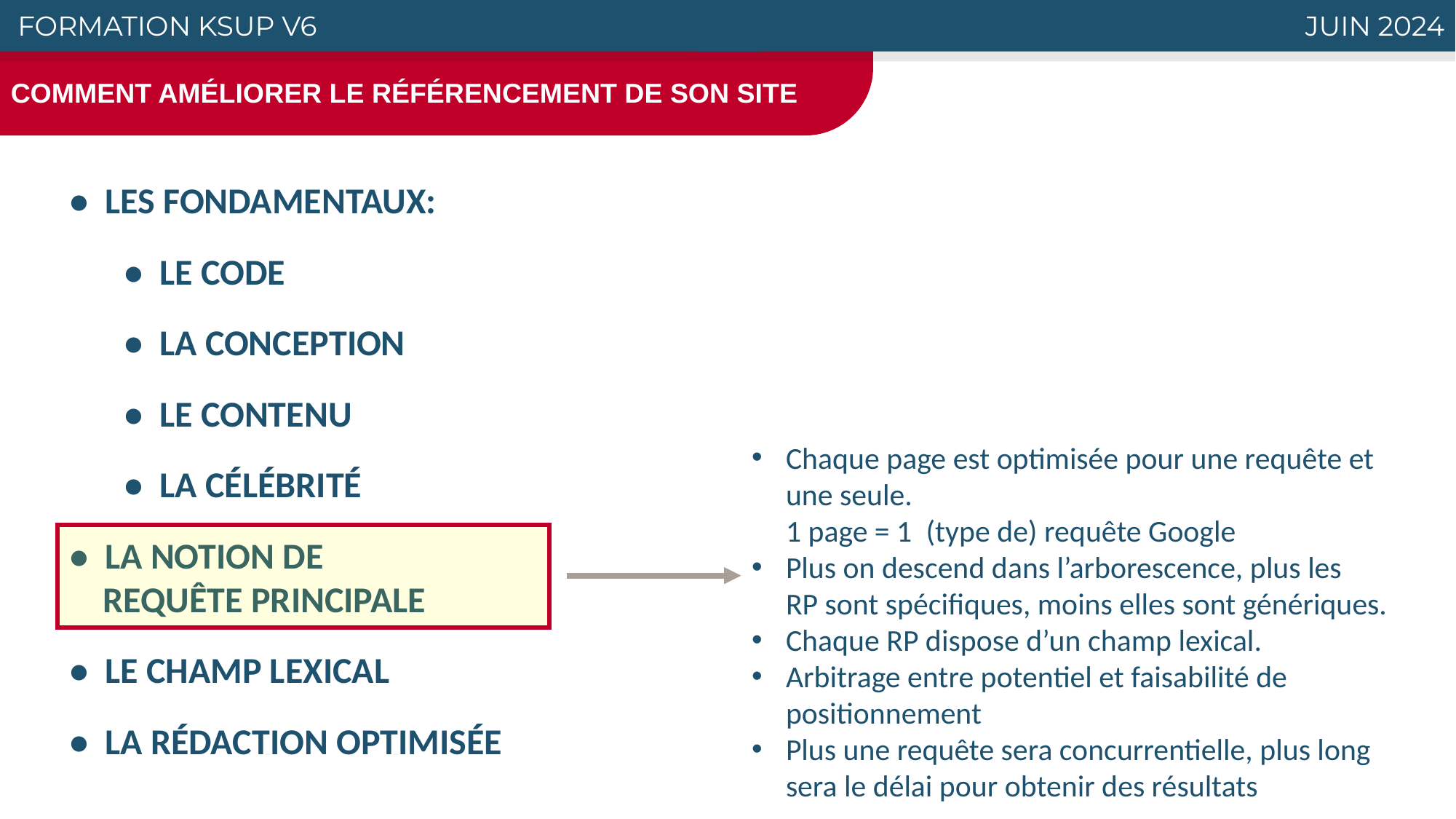

COMMENT AMÉLIORER LE RÉFÉRENCEMENT DE SON SITE

 FORMATION KSUP V6
JUIN 2024
•  LES FONDAMENTAUX:
•  LE CODE
•  LA CONCEPTION
•  LE CONTENU
•  LA CÉLÉBRITÉ
•  LA NOTION DE
    REQUÊTE PRINCIPALE
•  LE CHAMP LEXICAL
•  LA RÉDACTION OPTIMISÉE
Chaque page est optimisée pour une requête et une seule.
1 page = 1  (type de) requête Google
Plus on descend dans l’arborescence, plus les
RP sont spécifiques, moins elles sont génériques.
Chaque RP dispose d’un champ lexical.
Arbitrage entre potentiel et faisabilité de
positionnement
Plus une requête sera concurrentielle, plus long sera le délai pour obtenir des résultats